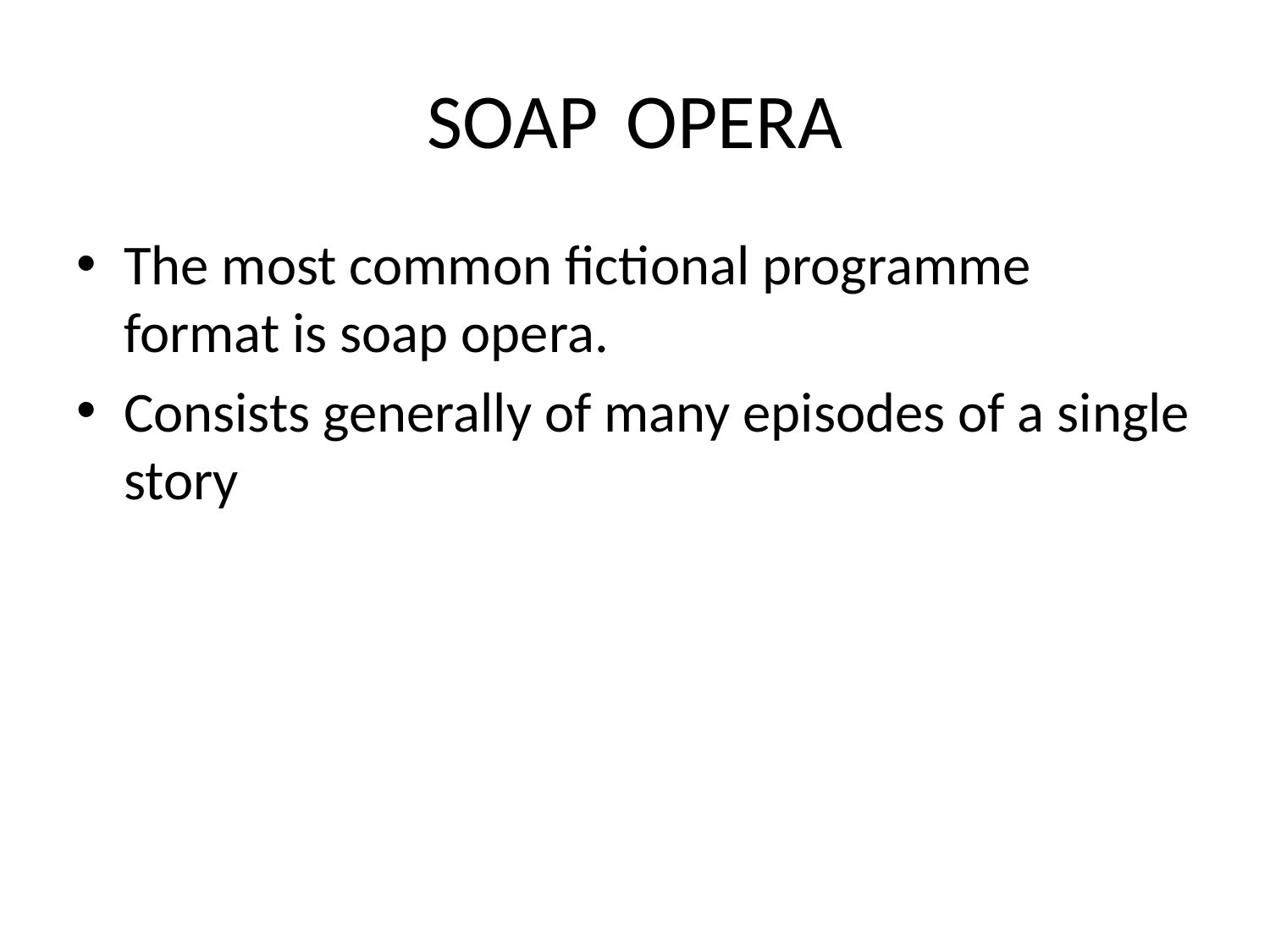

# SOAP OPERA
The most common fictional programme format is soap opera.
Consists generally of many episodes of a single story